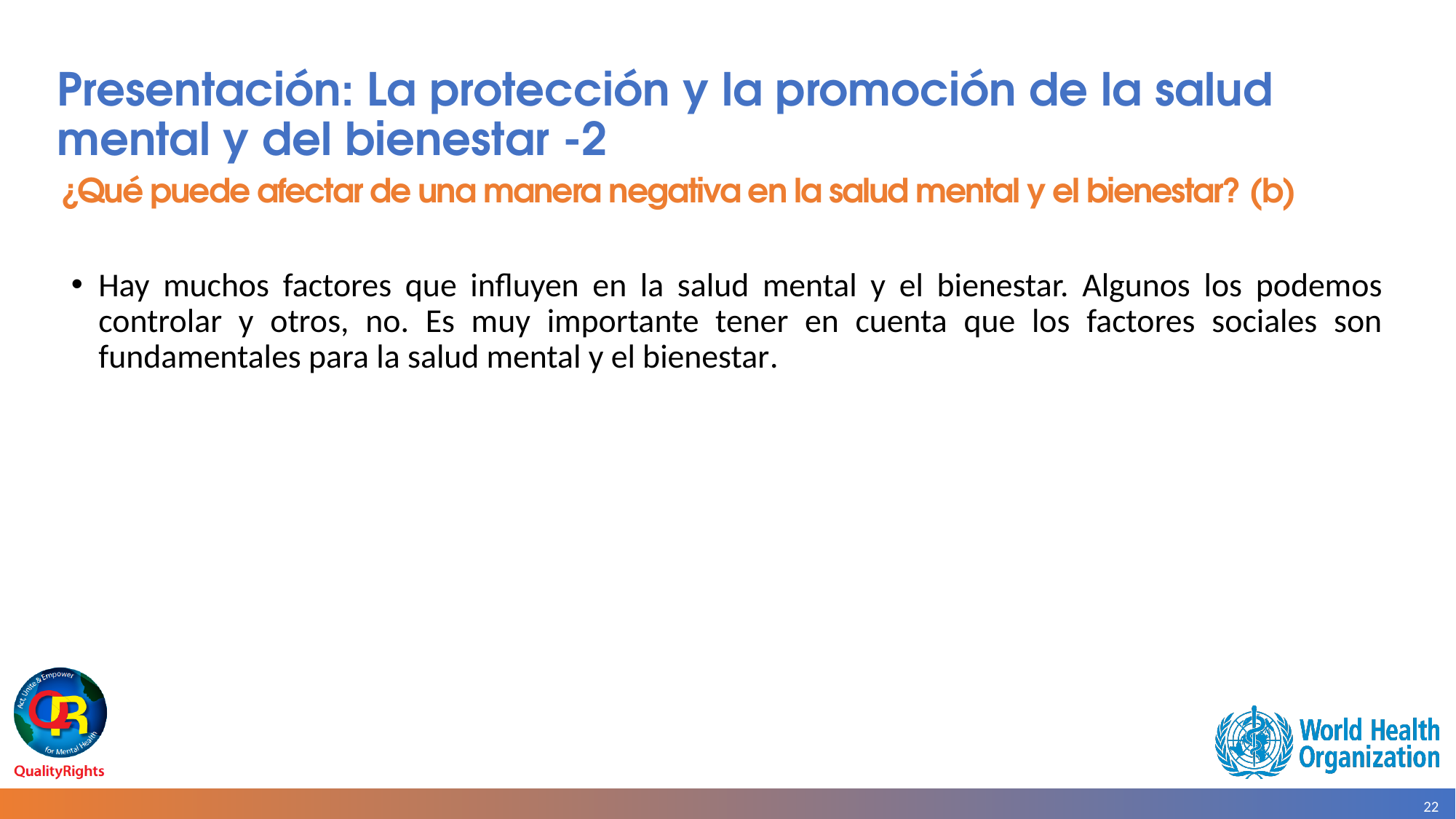

# Presentación: La protección y la promoción de la salud mental y del bienestar -2
¿Qué puede afectar de una manera negativa en la salud mental y el bienestar? (b)

Hay muchos factores que influyen en la salud mental y el bienestar. Algunos los podemos controlar y otros, no. Es muy importante tener en cuenta que los factores sociales son fundamentales para la salud mental y el bienestar.